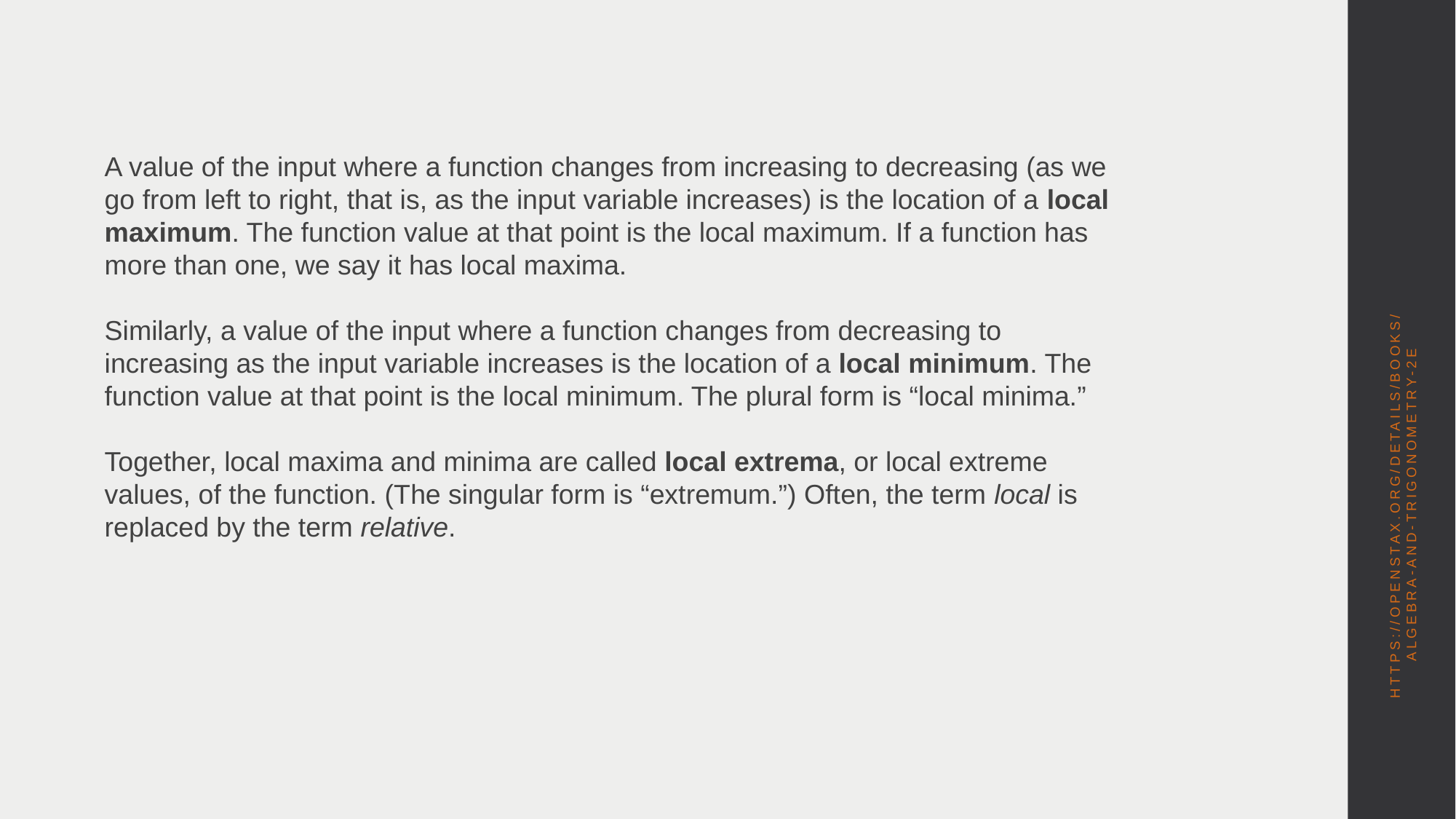

A value of the input where a function changes from increasing to decreasing (as we go from left to right, that is, as the input variable increases) is the location of a local maximum. The function value at that point is the local maximum. If a function has more than one, we say it has local maxima.

Similarly, a value of the input where a function changes from decreasing to increasing as the input variable increases is the location of a local minimum. The function value at that point is the local minimum. The plural form is “local minima.”

Together, local maxima and minima are called local extrema, or local extreme values, of the function. (The singular form is “extremum.”) Often, the term local is replaced by the term relative.
https://openstax.org/details/books/algebra-and-trigonometry-2e